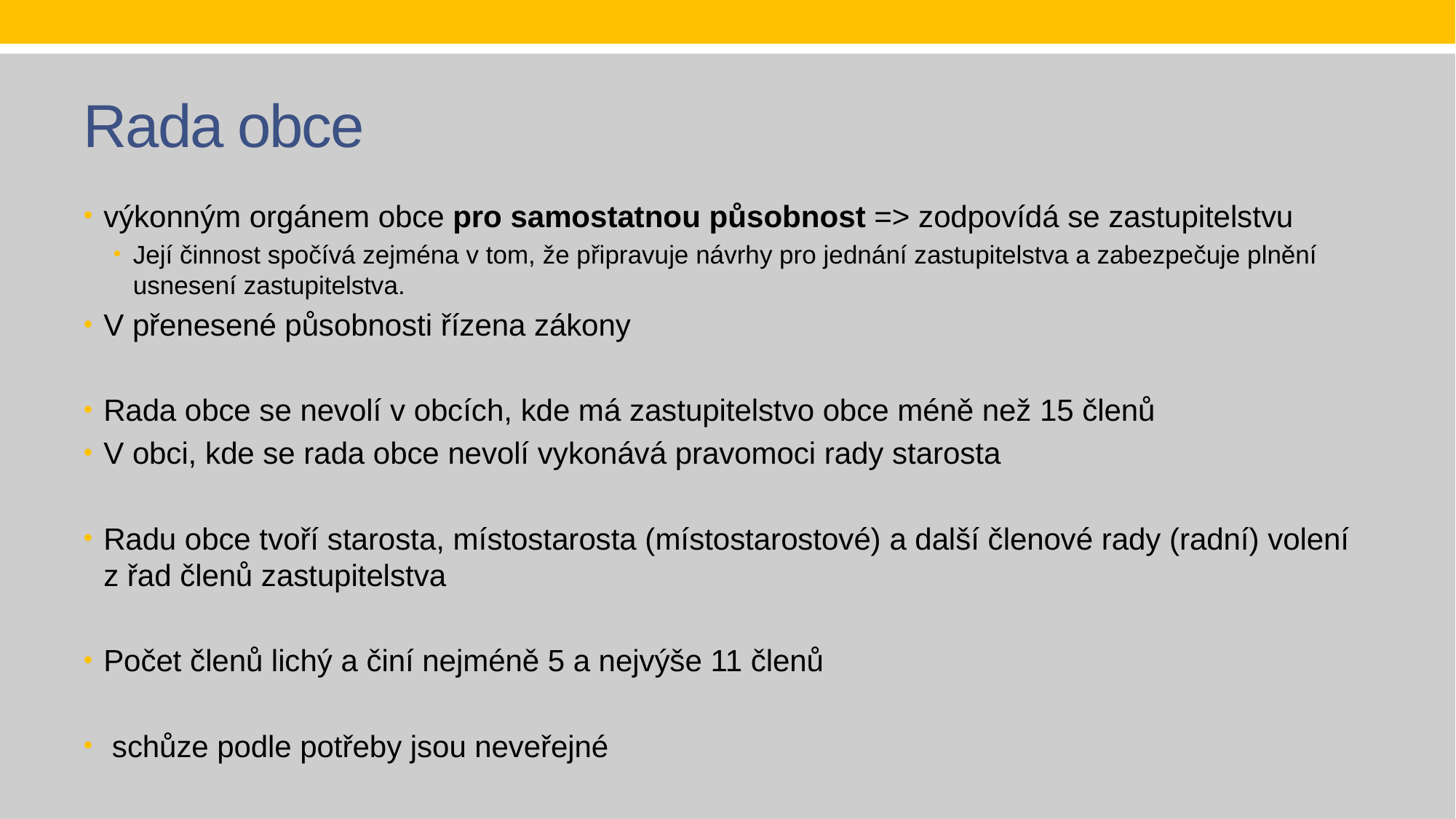

# Rada obce
výkonným orgánem obce pro samostatnou působnost => zodpovídá se zastupitelstvu
Její činnost spočívá zejména v tom, že připravuje návrhy pro jednání zastupitelstva a zabezpečuje plnění usnesení zastupitelstva.
V přenesené působnosti řízena zákony

Rada obce se nevolí v obcích, kde má zastupitelstvo obce méně než 15 členů
V obci, kde se rada obce nevolí vykonává pravomoci rady starosta

Radu obce tvoří starosta, místostarosta (místostarostové) a další členové rady (radní) volení z řad členů zastupitelstva

Počet členů lichý a činí nejméně 5 a nejvýše 11 členů

 schůze podle potřeby jsou neveřejné